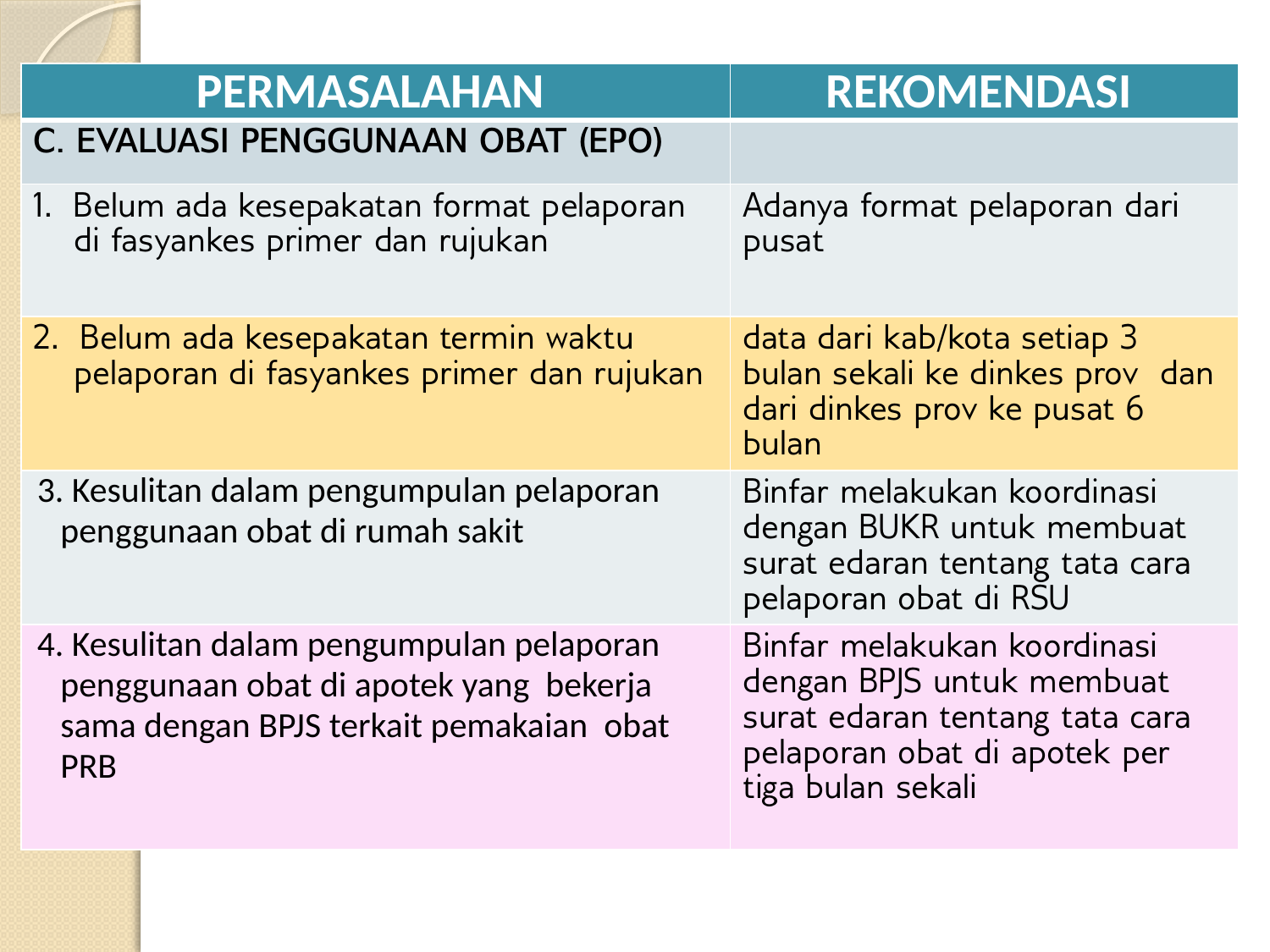

| PERMASALAHAN | REKOMENDASI |
| --- | --- |
| C. EVALUASI PENGGUNAAN OBAT (EPO) |  |
| 1. Belum ada kesepakatan format pelaporan di fasyankes primer dan rujukan | Adanya format pelaporan dari pusat |
| 2. Belum ada kesepakatan termin waktu pelaporan di fasyankes primer dan rujukan | data dari kab/kota setiap 3 bulan sekali ke dinkes prov dan dari dinkes prov ke pusat 6 bulan |
| 3. Kesulitan dalam pengumpulan pelaporan penggunaan obat di rumah sakit | Binfar melakukan koordinasi dengan BUKR untuk membuat surat edaran tentang tata cara pelaporan obat di RSU |
| 4. Kesulitan dalam pengumpulan pelaporan penggunaan obat di apotek yang bekerja sama dengan BPJS terkait pemakaian obat PRB | Binfar melakukan koordinasi dengan BPJS untuk membuat surat edaran tentang tata cara pelaporan obat di apotek per tiga bulan sekali |